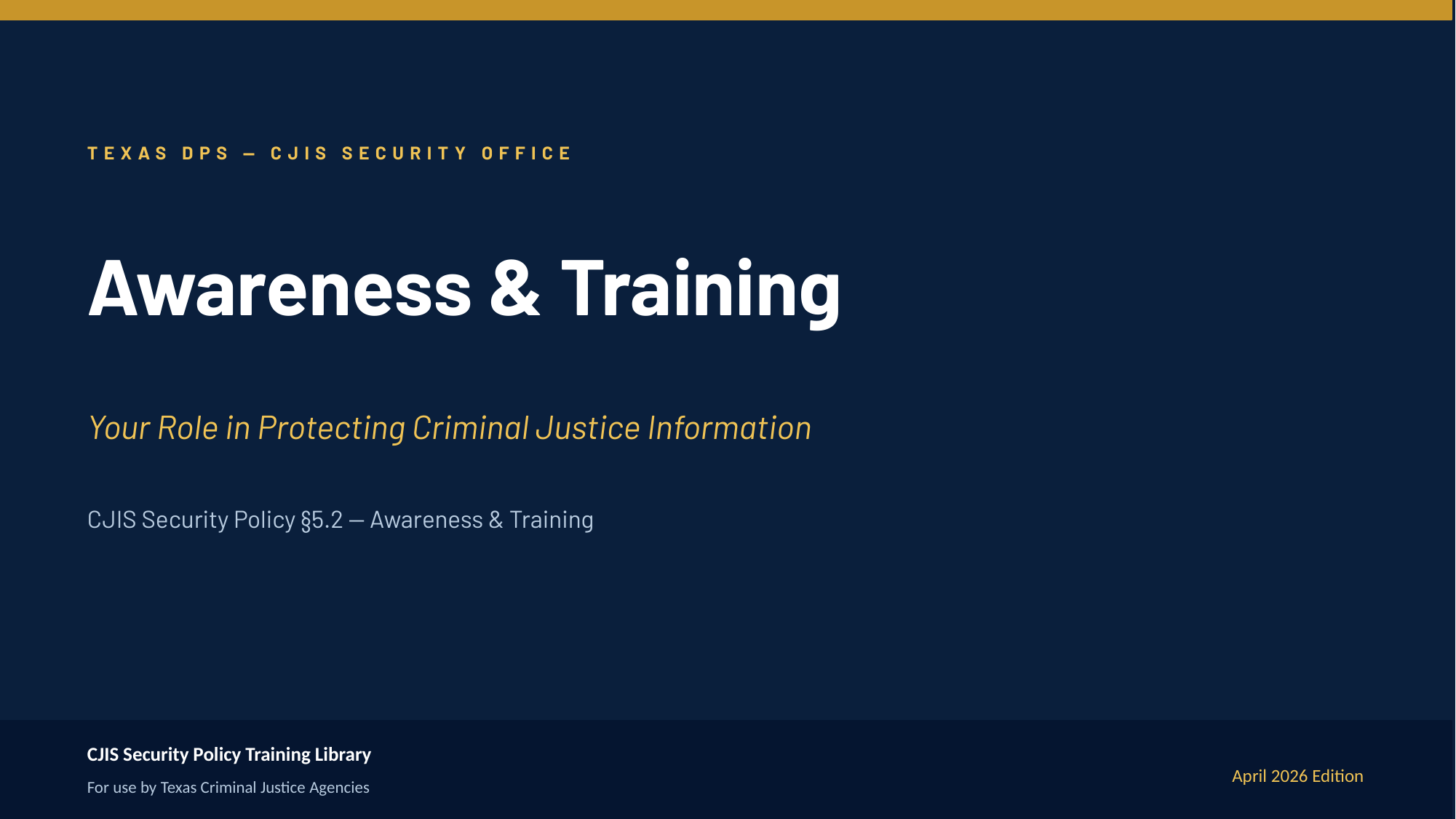

TEXAS DPS — CJIS SECURITY OFFICE
Awareness & Training
Your Role in Protecting Criminal Justice Information
CJIS Security Policy §5.2 — Awareness & Training

CJIS Security Policy Training Library
April 2026 Edition
For use by Texas Criminal Justice Agencies